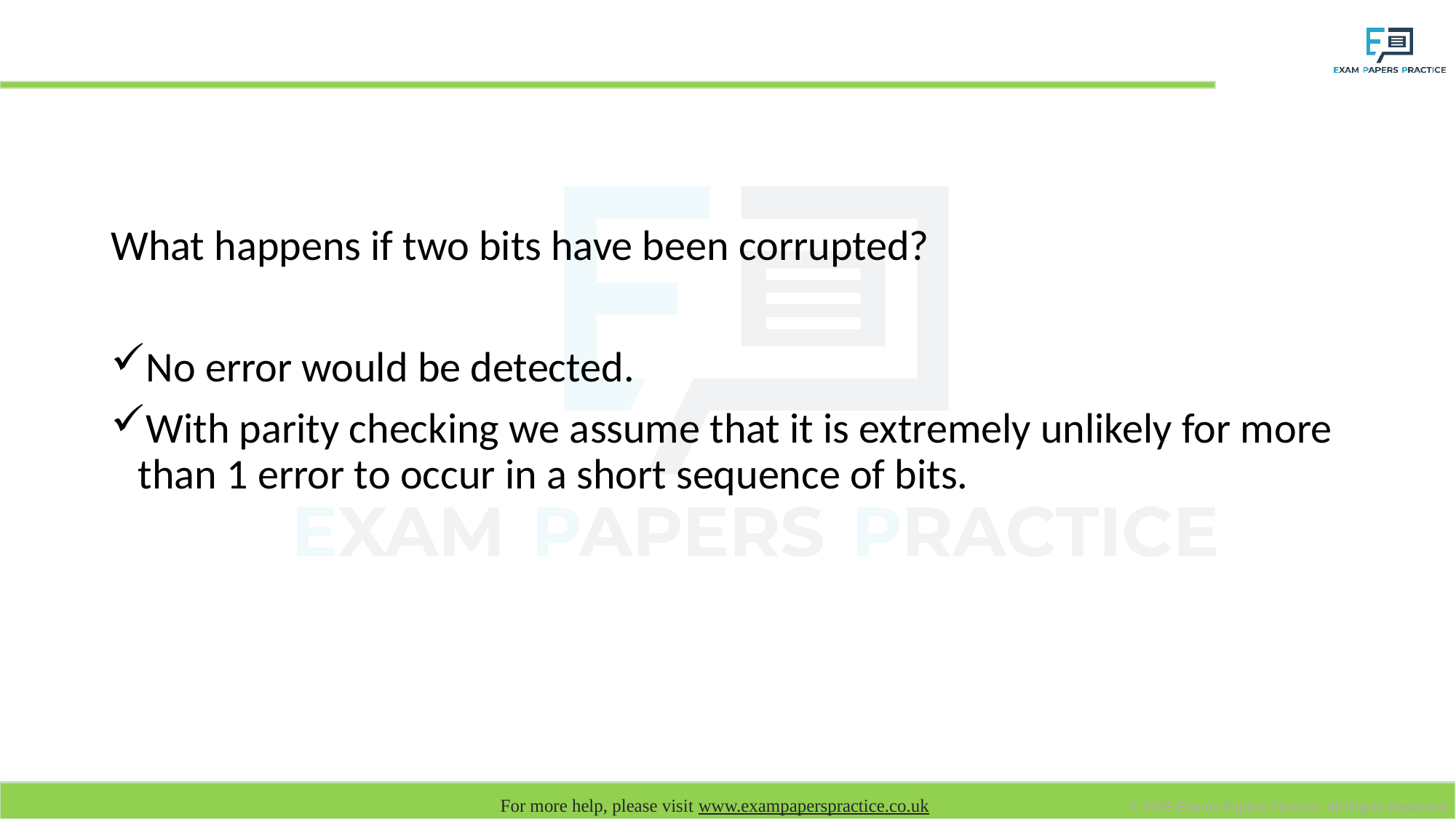

# Consider this ….
What happens if two bits have been corrupted?

No error would be detected.
With parity checking we assume that it is extremely unlikely for more than 1 error to occur in a short sequence of bits.